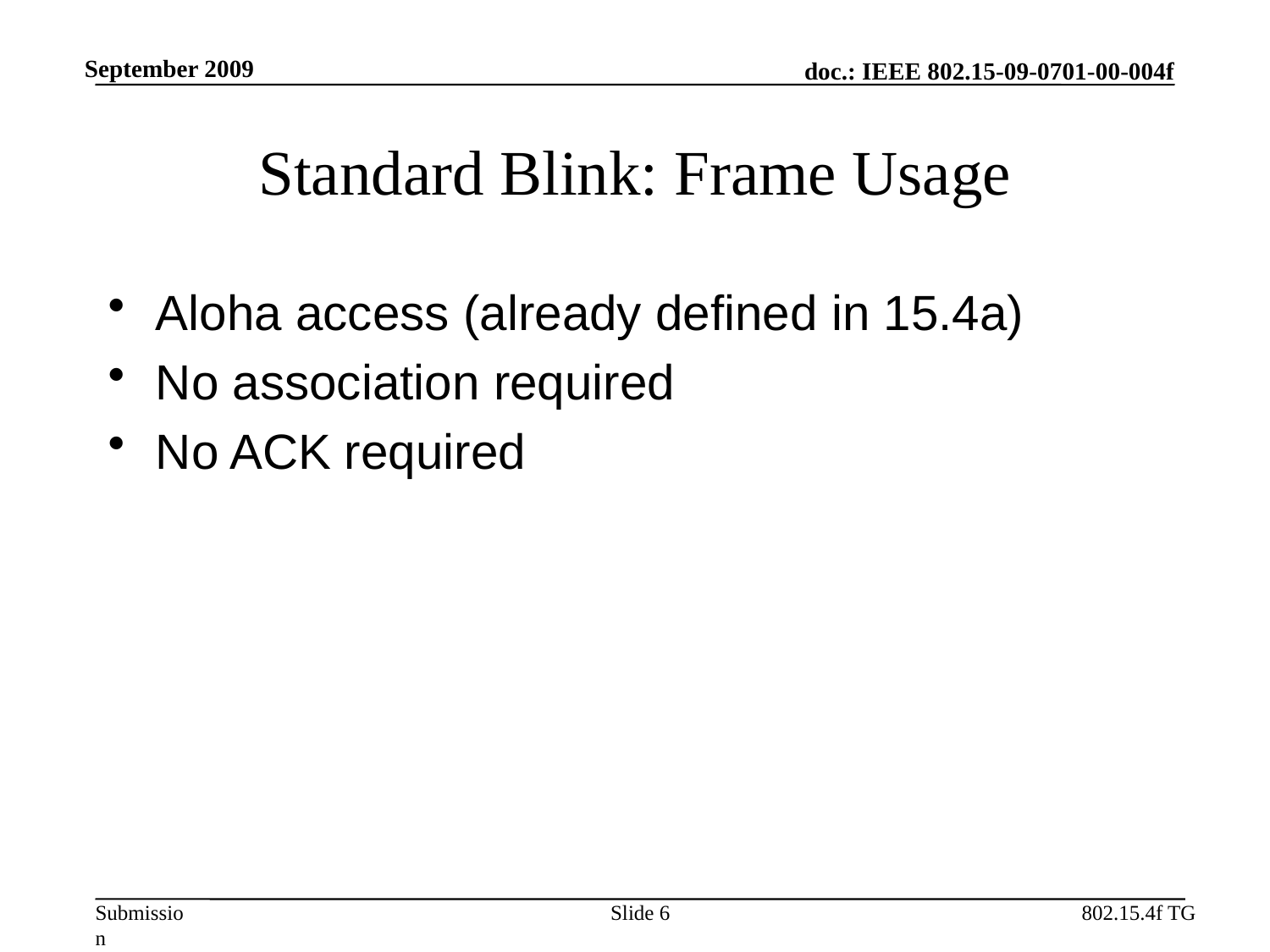

September 2009
# Standard Blink: Frame Usage
Aloha access (already defined in 15.4a)
No association required
No ACK required

Slide 6
802.15.4f TG